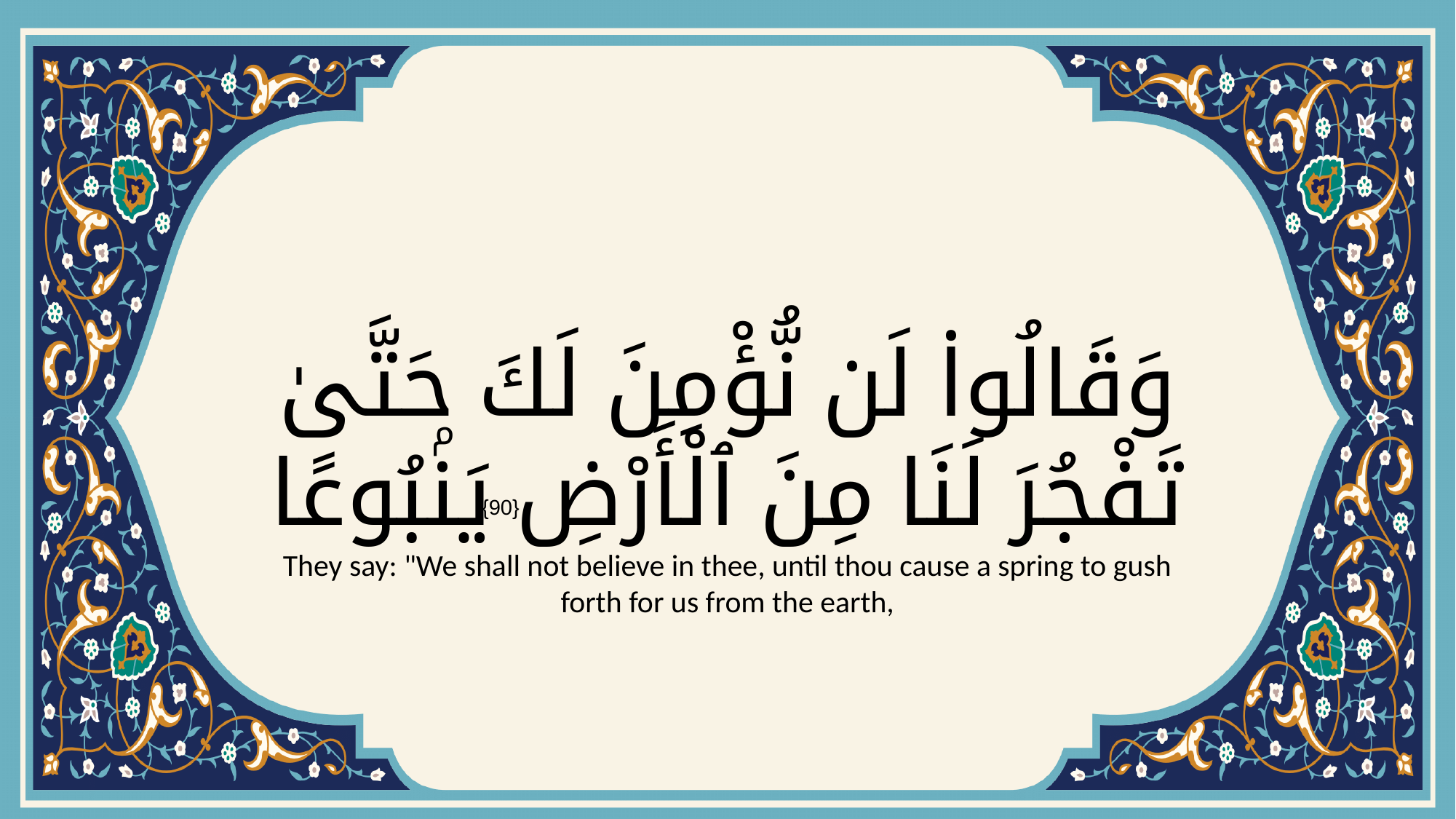

# وَقَالُوا۟ لَن نُّؤْمِنَ لَكَ حَتَّىٰ تَفْجُرَ لَنَا مِنَ ٱلْأَرْضِ يَنۢبُوعًا
{90}
They say: "We shall not believe in thee, until thou cause a spring to gush forth for us from the earth,